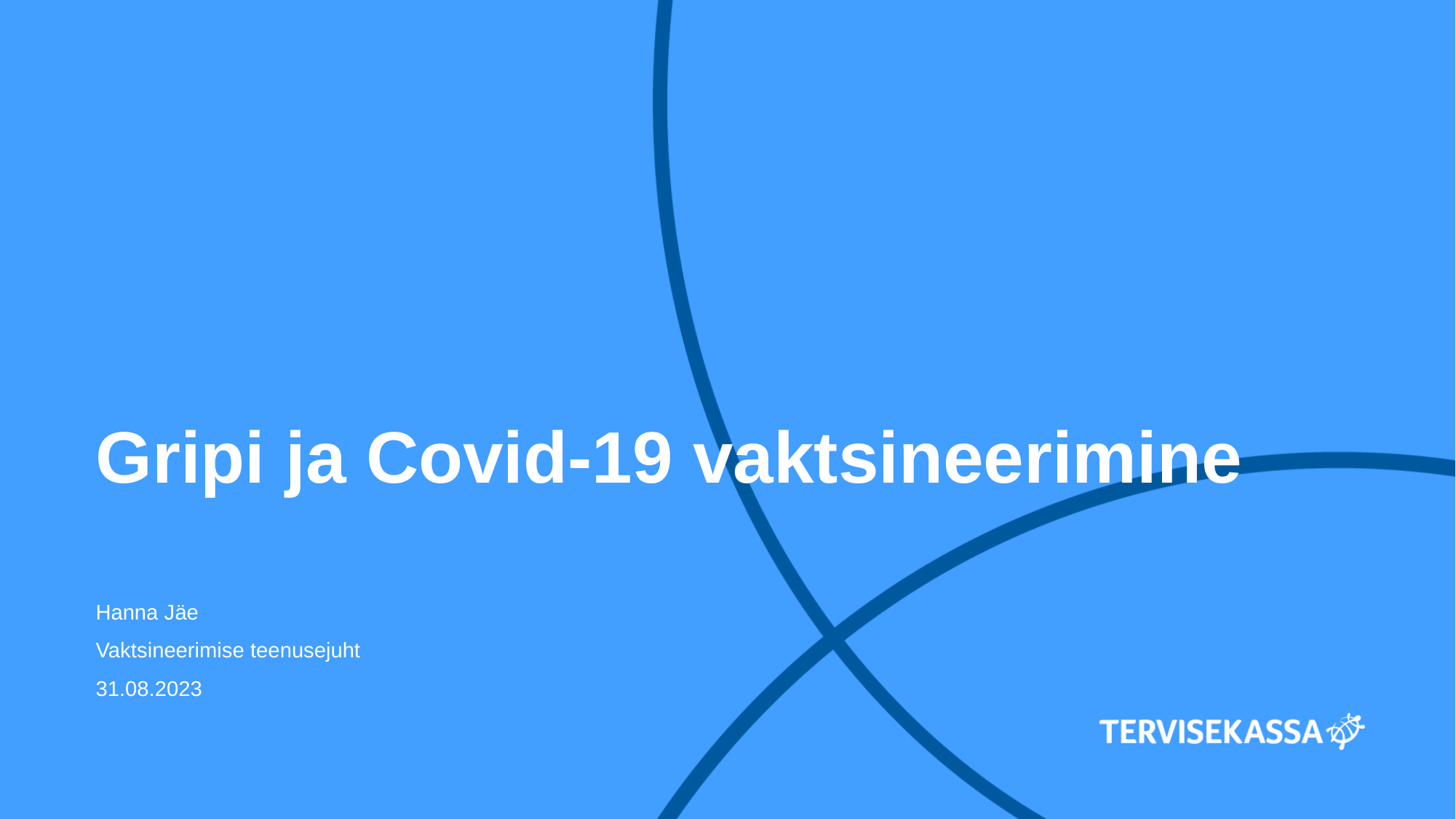

Gripi ja Covid-19 vaktsineerimine

Hanna Jäe
Vaktsineerimise teenusejuht
31.08.2023